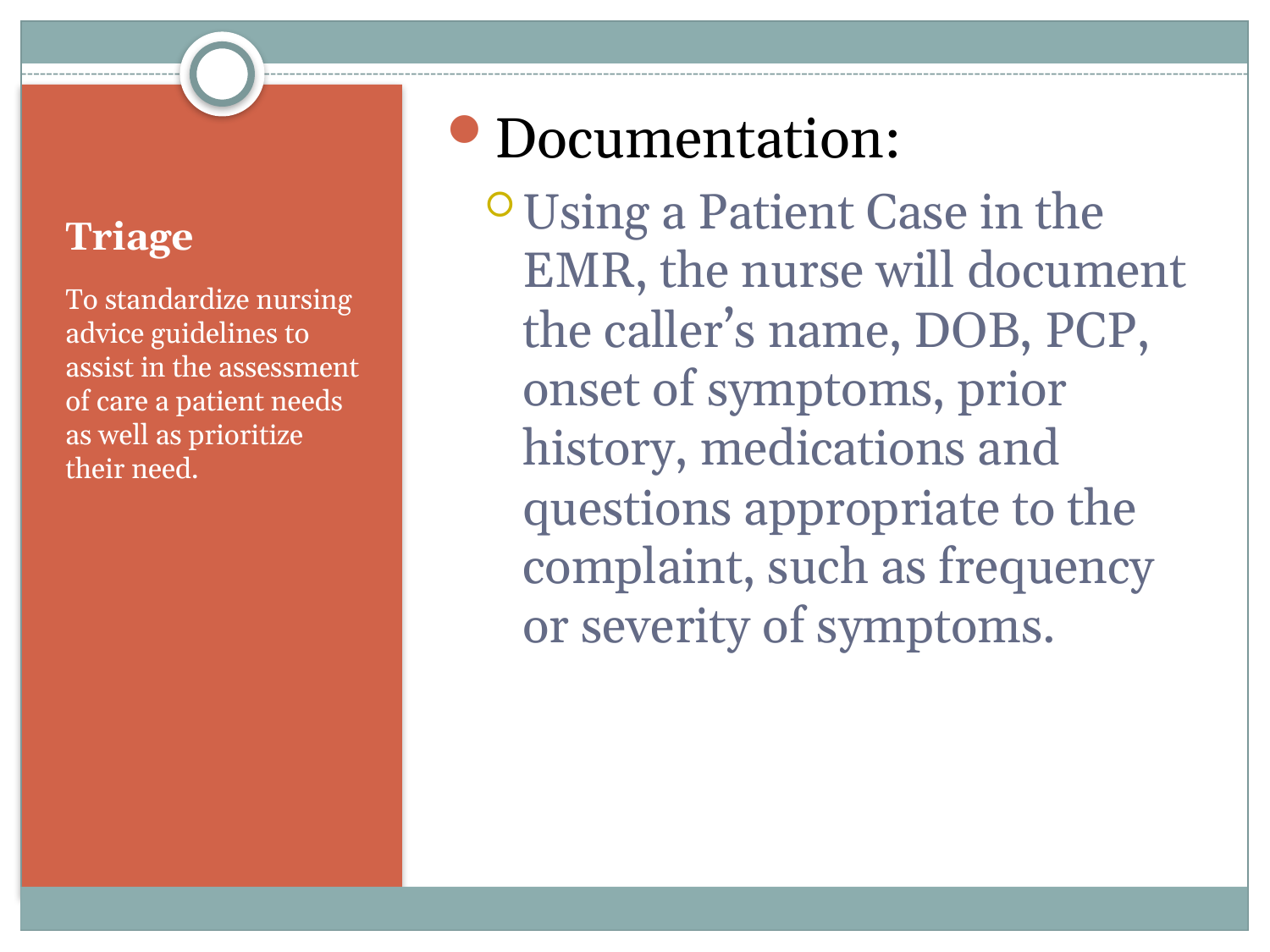

Documentation:
Using a Patient Case in the EMR, the nurse will document the caller’s name, DOB, PCP, onset of symptoms, prior history, medications and questions appropriate to the complaint, such as frequency or severity of symptoms.
# Triage
To standardize nursing advice guidelines to assist in the assessment of care a patient needs as well as prioritize their need.